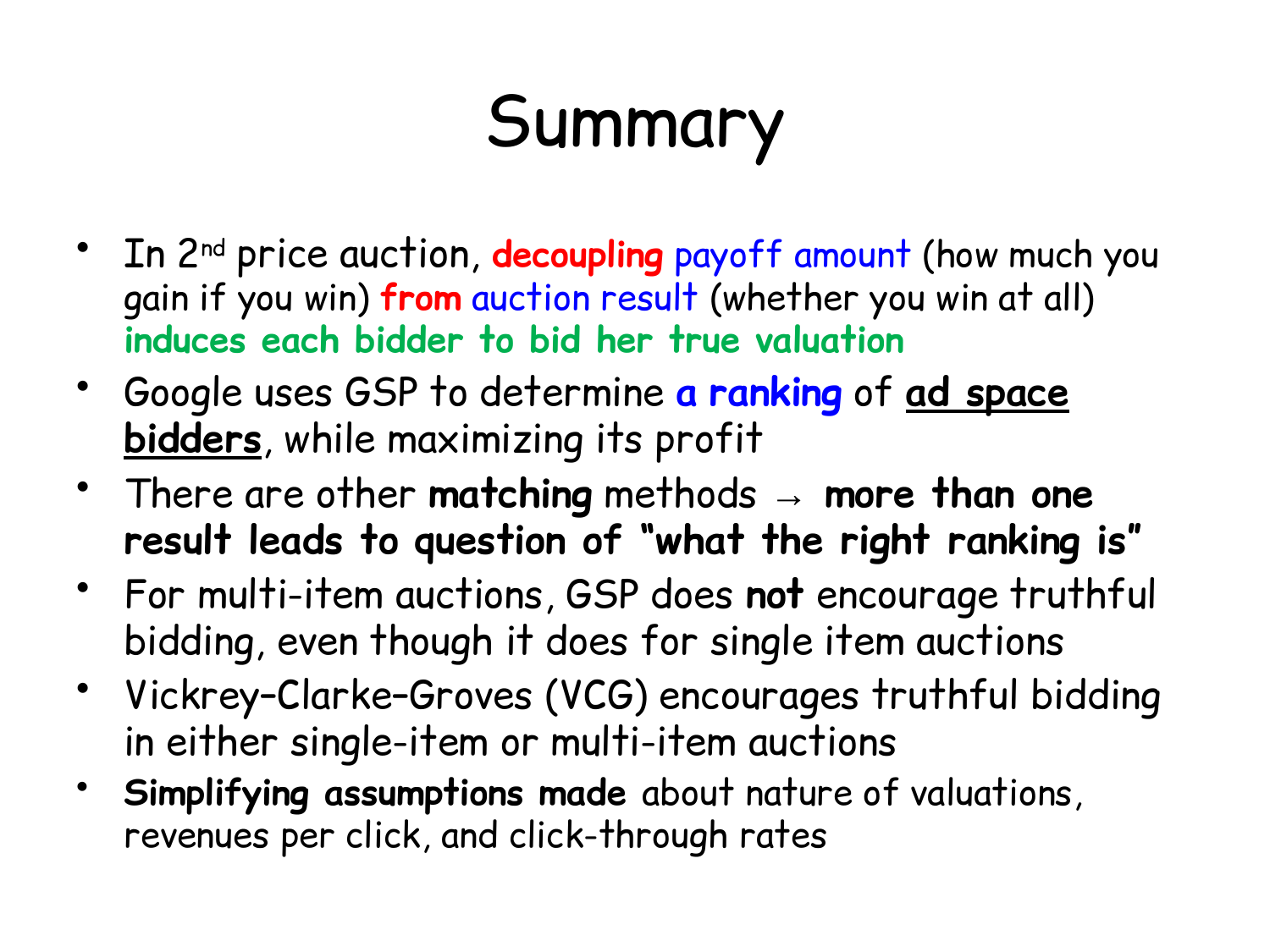

# Summary
In 2nd price auction, decoupling payoff amount (how much you gain if you win) from auction result (whether you win at all)  induces each bidder to bid her true valuation
Google uses GSP to determine a ranking of ad space bidders, while maximizing its profit
There are other matching methods → more than one result leads to question of “what the right ranking is”
For multi-item auctions, GSP does not encourage truthful bidding, even though it does for single item auctions
Vickrey–Clarke–Groves (VCG) encourages truthful bidding in either single-item or multi-item auctions
Simplifying assumptions made about nature of valuations, revenues per click, and click-through rates